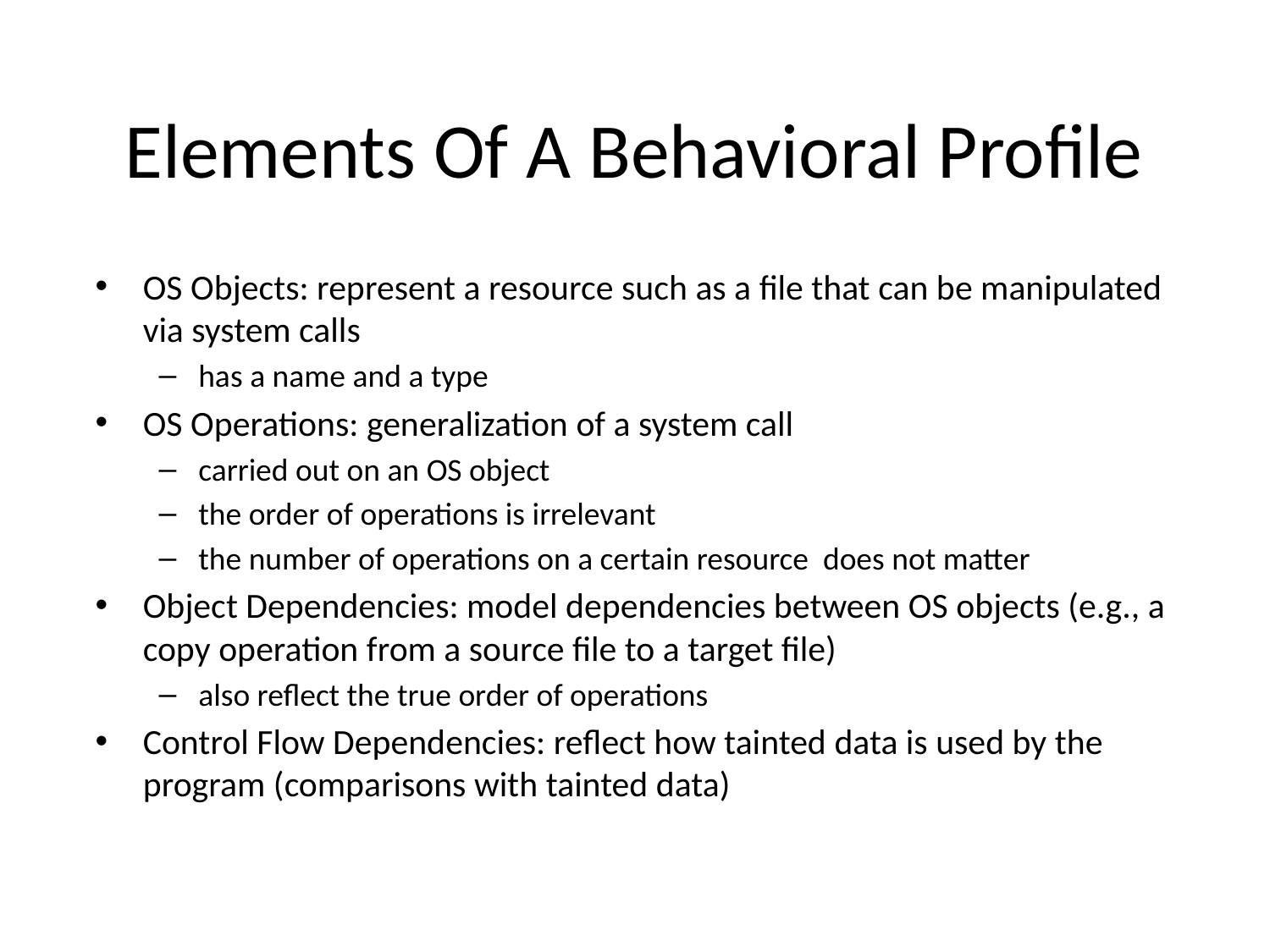

# Elements Of A Behavioral Profile
OS Objects: represent a resource such as a file that can be manipulated via system calls
has a name and a type
OS Operations: generalization of a system call
carried out on an OS object
the order of operations is irrelevant
the number of operations on a certain resource  does not matter
Object Dependencies: model dependencies between OS objects (e.g., a copy operation from a source file to a target file)
also reflect the true order of operations
Control Flow Dependencies: reflect how tainted data is used by the program (comparisons with tainted data)